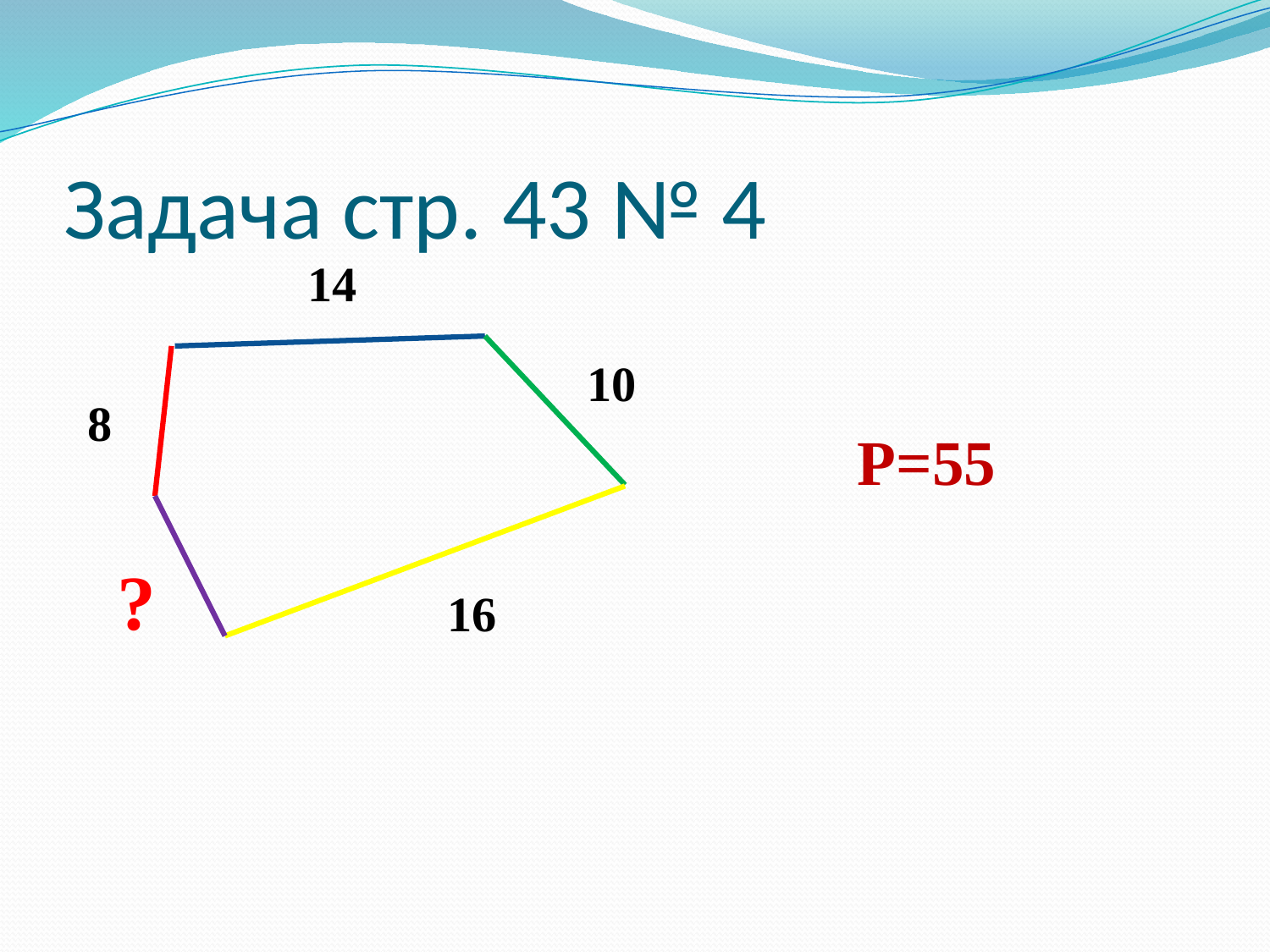

# Задача стр. 43 № 4
14

10
8
Р=55
?
16